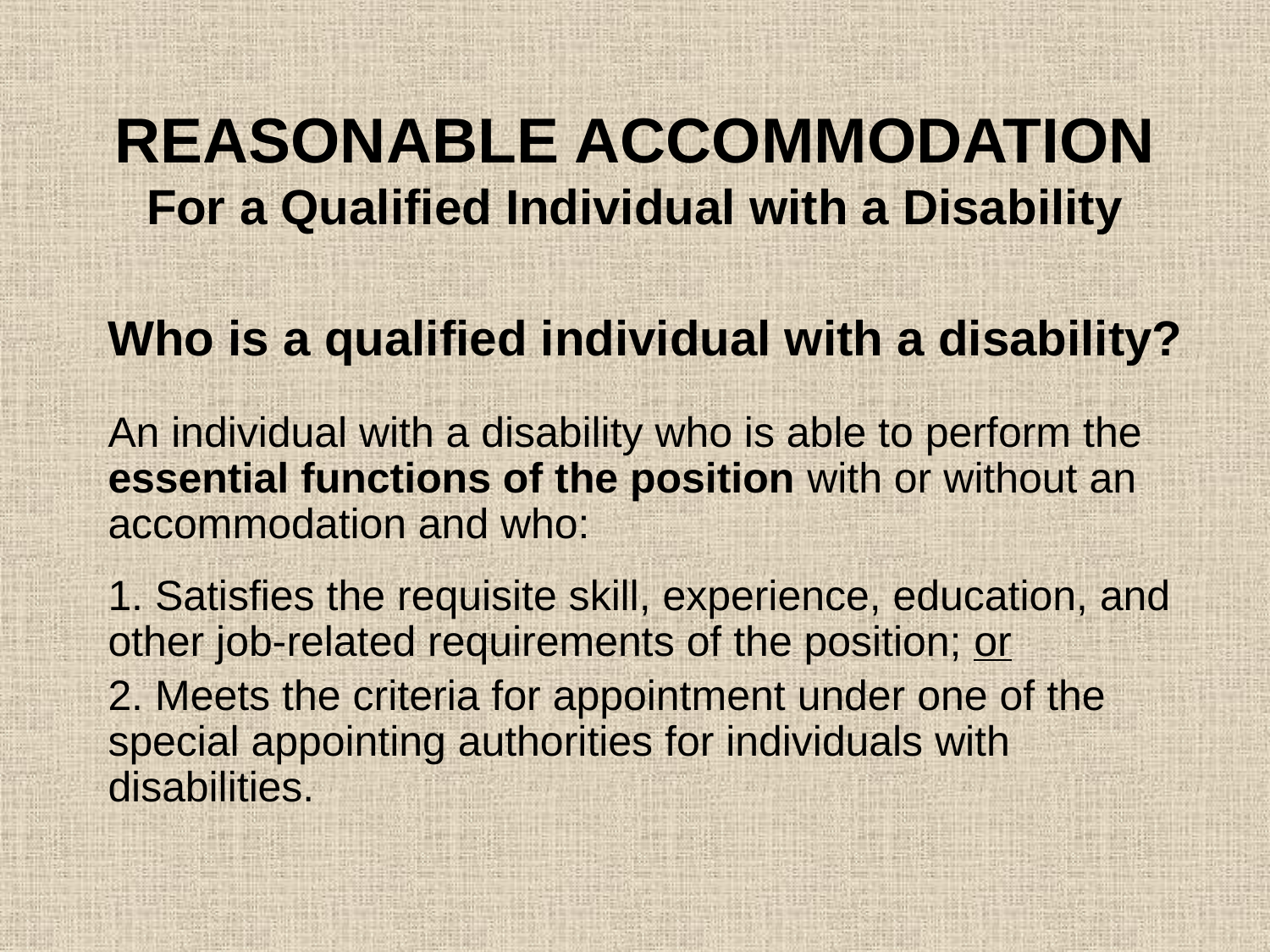

# REASONABLE ACCOMMODATION For a Qualified Individual with a Disability
Who is a qualified individual with a disability?

An individual with a disability who is able to perform the essential functions of the position with or without an accommodation and who:

1. Satisfies the requisite skill, experience, education, and other job-related requirements of the position; or
2. Meets the criteria for appointment under one of the special appointing authorities for individuals with disabilities.